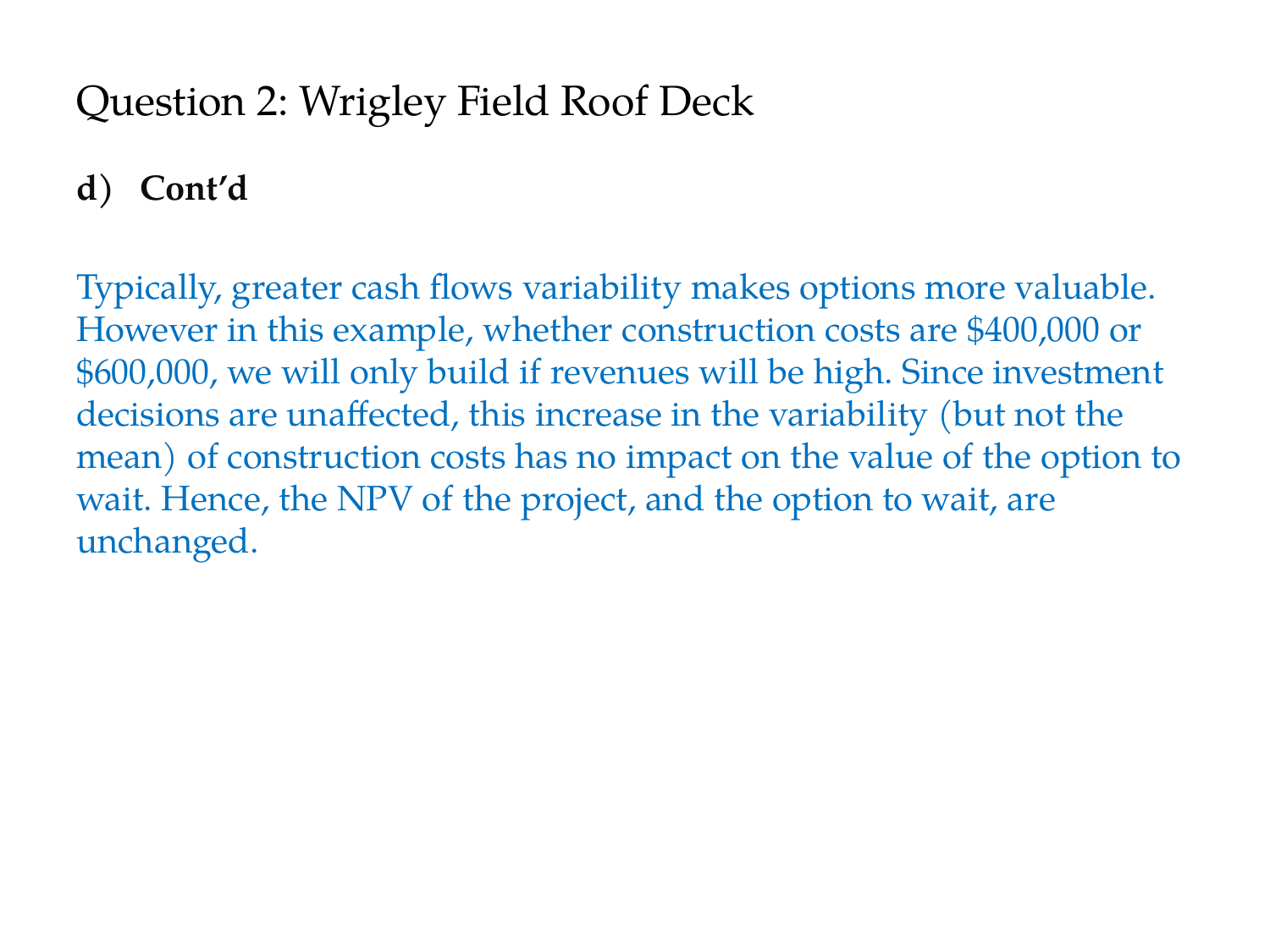

# Question 2: Wrigley Field Roof Deck
Cont’d

Typically, greater cash flows variability makes options more valuable. However in this example, whether construction costs are $400,000 or $600,000, we will only build if revenues will be high. Since investment decisions are unaffected, this increase in the variability (but not the mean) of construction costs has no impact on the value of the option to wait. Hence, the NPV of the project, and the option to wait, are unchanged.